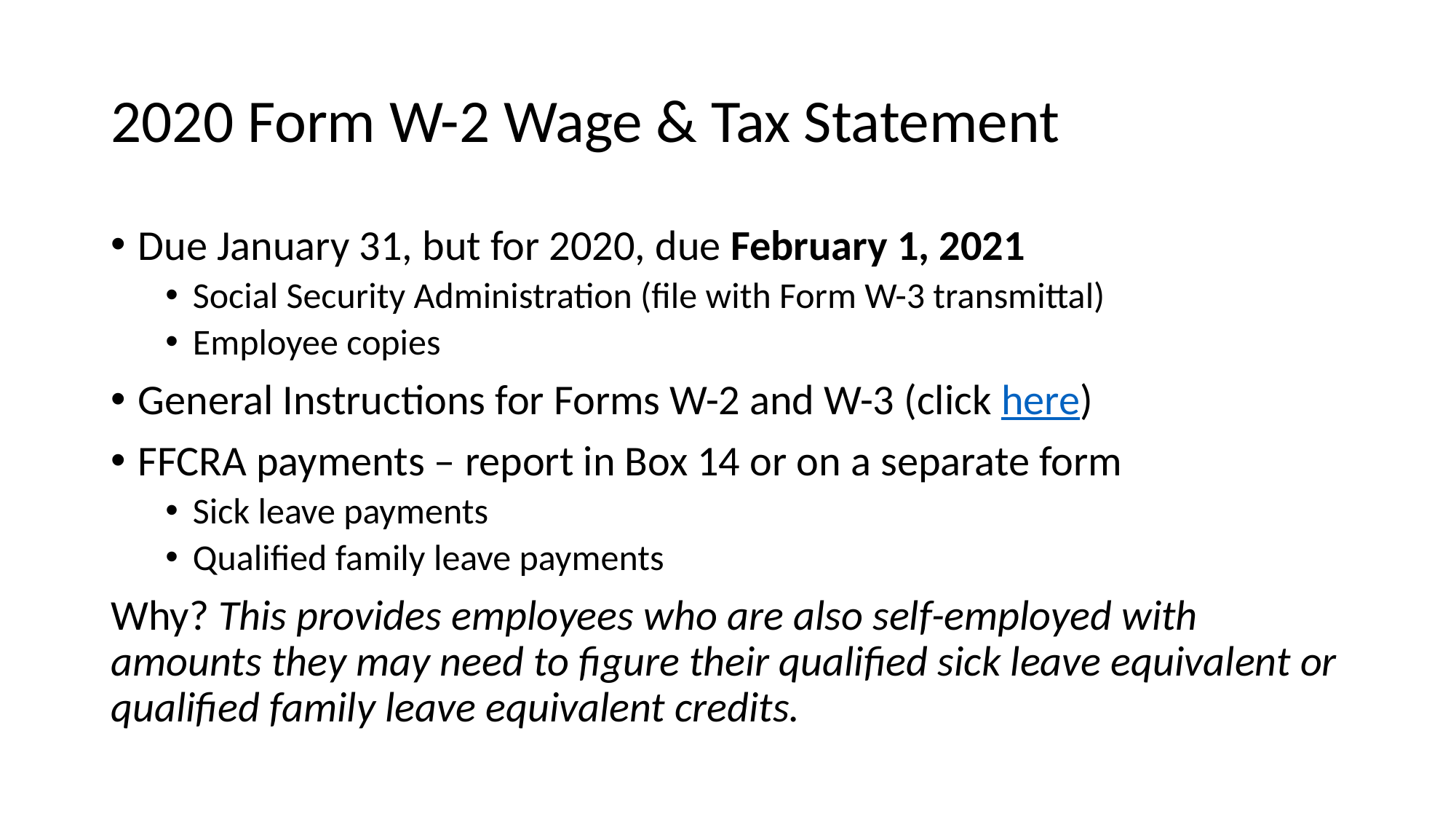

# 2020 Form W-2 Wage & Tax Statement
Due January 31, but for 2020, due February 1, 2021
Social Security Administration (file with Form W-3 transmittal)
Employee copies
General Instructions for Forms W-2 and W-3 (click here)
FFCRA payments – report in Box 14 or on a separate form
Sick leave payments
Qualified family leave payments
Why? This provides employees who are also self-employed with amounts they may need to figure their qualified sick leave equivalent or qualified family leave equivalent credits.